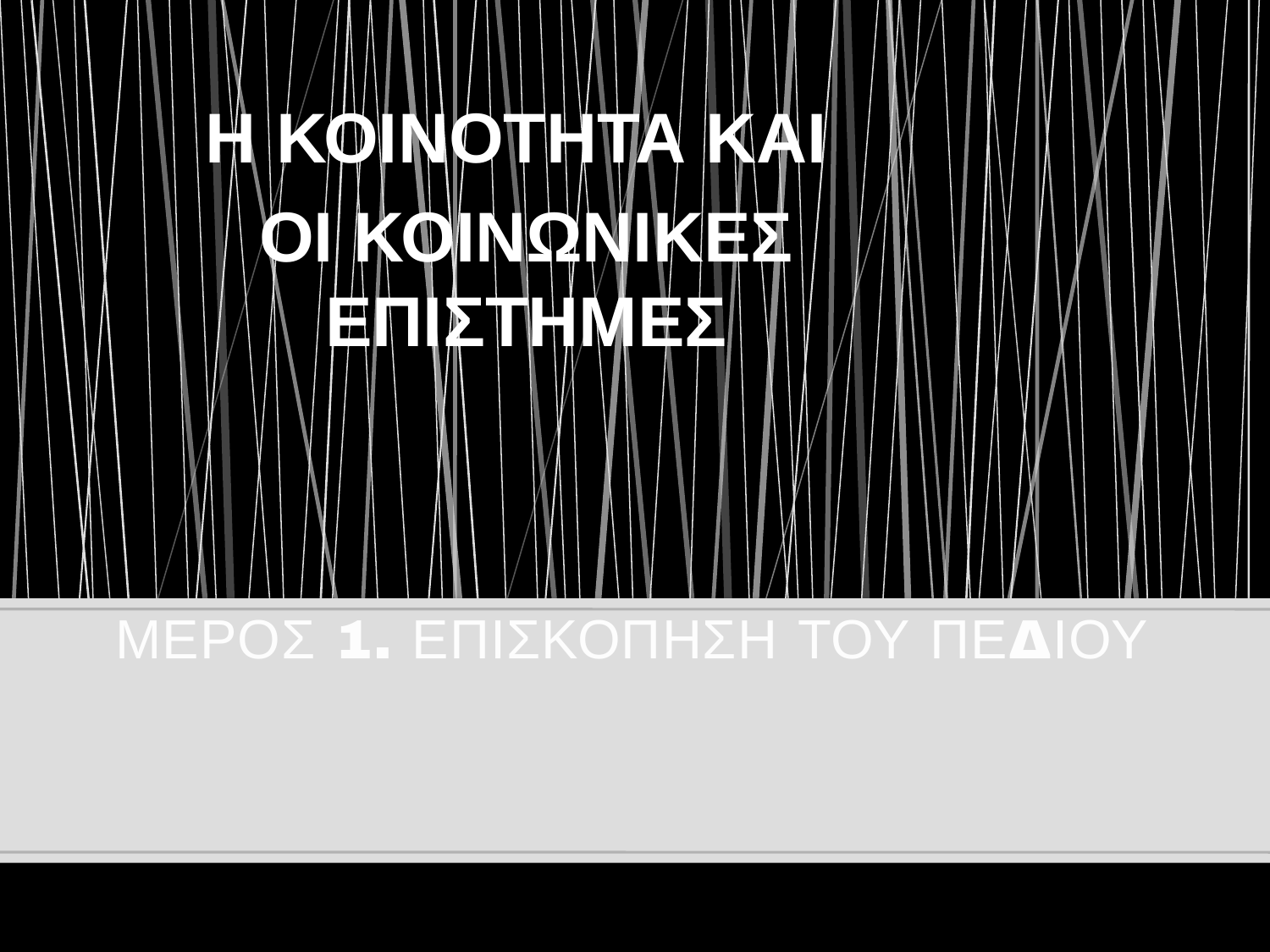

Η ΚΟΙΝΟΤΗΤΑ ΚΑΙ
ΟΙ ΚΟΙΝΩΝΙΚΕΣ ΕΠΙΣΤΗΜΕΣ
# ΜΕΡΟΣ 1. ΕΠΙΣΚΟΠΗΣΗ ΤΟΥ ΠΕΔΙΟΥ